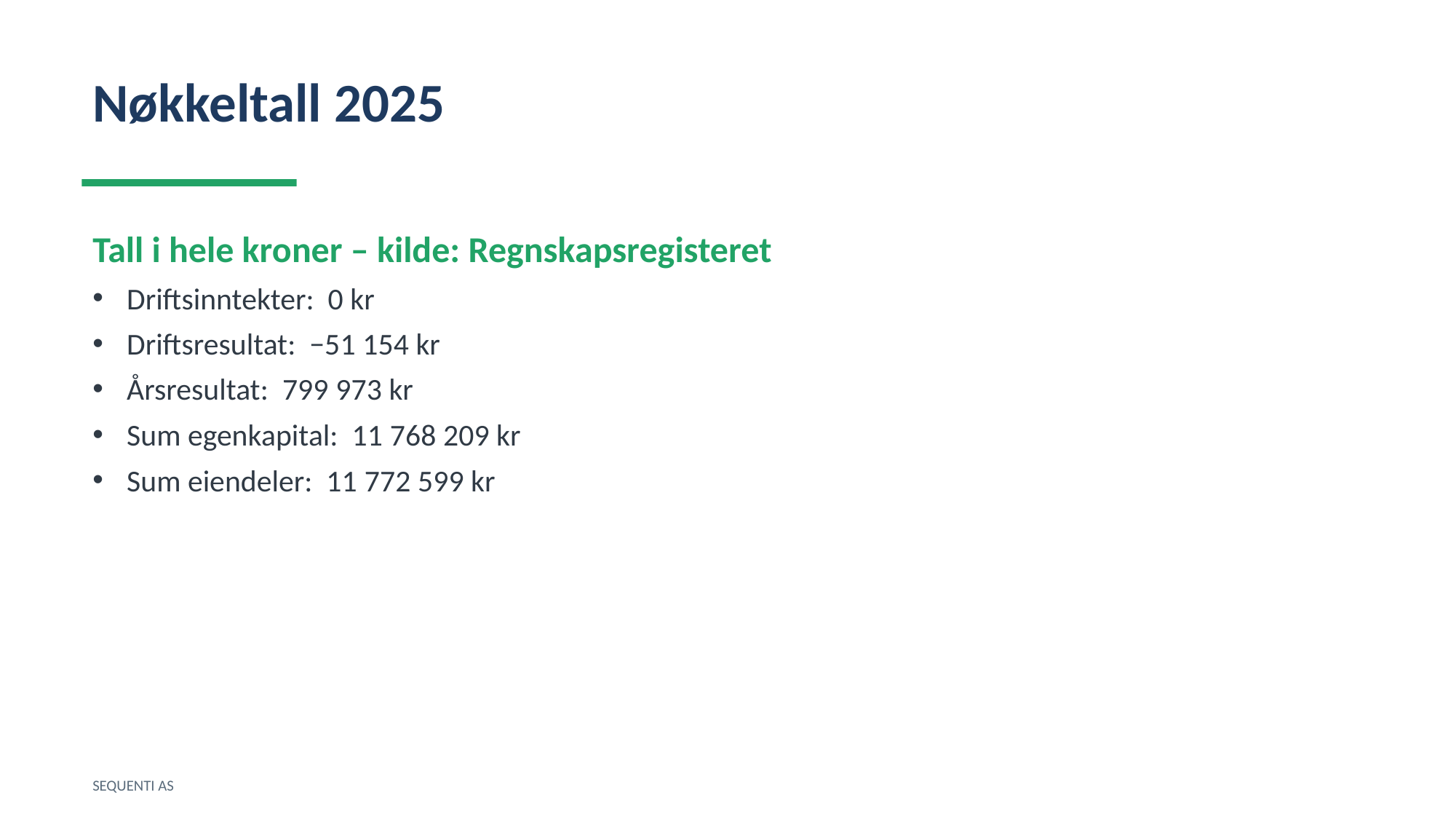

Nøkkeltall 2025

Tall i hele kroner – kilde: Regnskapsregisteret
Driftsinntekter:  0 kr
Driftsresultat:  −51 154 kr
Årsresultat:  799 973 kr
Sum egenkapital:  11 768 209 kr
Sum eiendeler:  11 772 599 kr
SEQUENTI AS